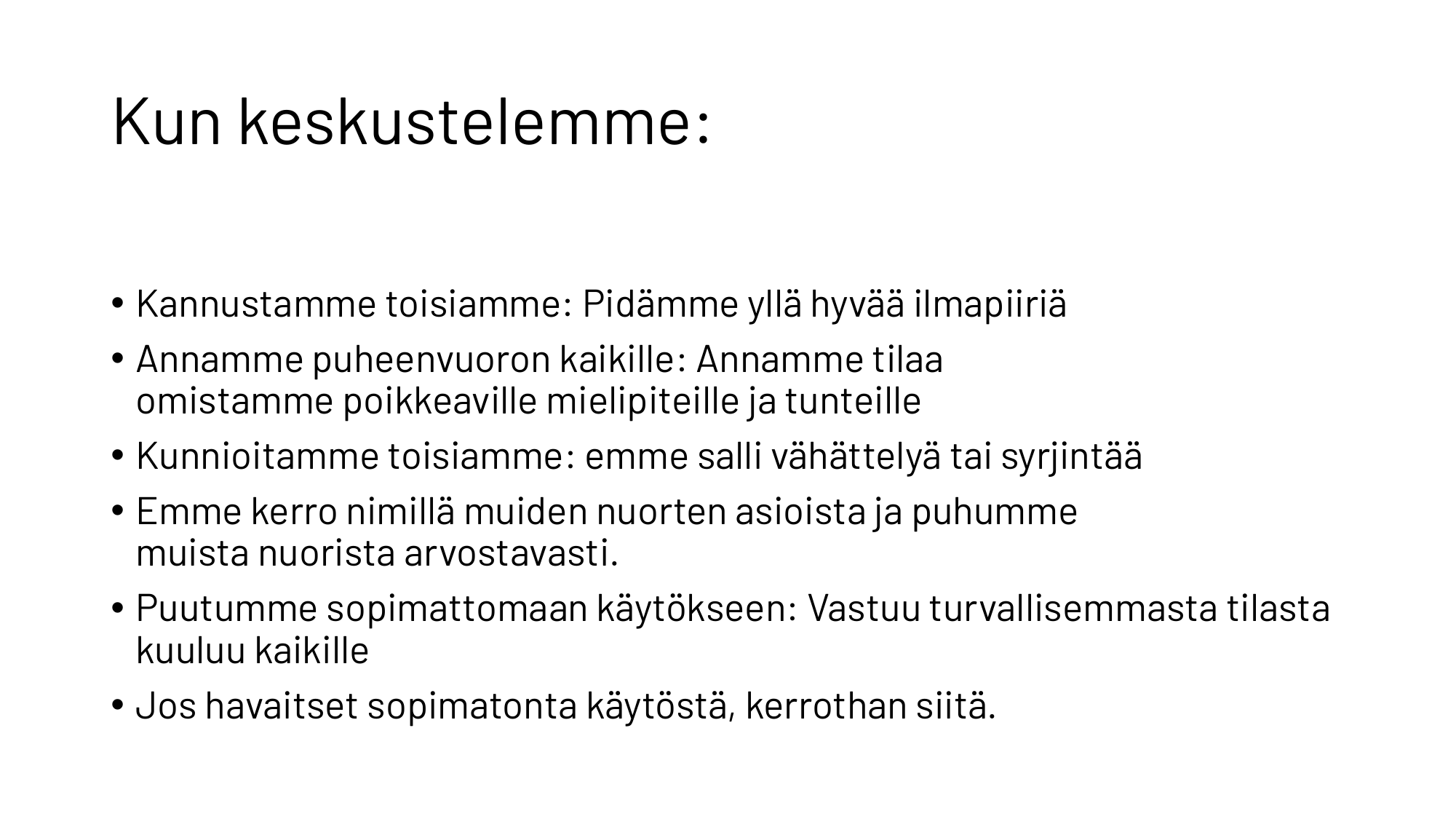

# Kun keskustelemme:

Kannustamme toisiamme: Pidämme yllä hyvää ilmapiiriä
Annamme puheenvuoron kaikille: Annamme tilaa omistamme poikkeaville mielipiteille ja tunteille
Kunnioitamme toisiamme: emme salli vähättelyä tai syrjintää
Emme kerro nimillä muiden nuorten asioista ja puhumme muista nuorista arvostavasti.
Puutumme sopimattomaan käytökseen: Vastuu turvallisemmasta tilasta kuuluu kaikille
Jos havaitset sopimatonta käytöstä, kerrothan siitä.